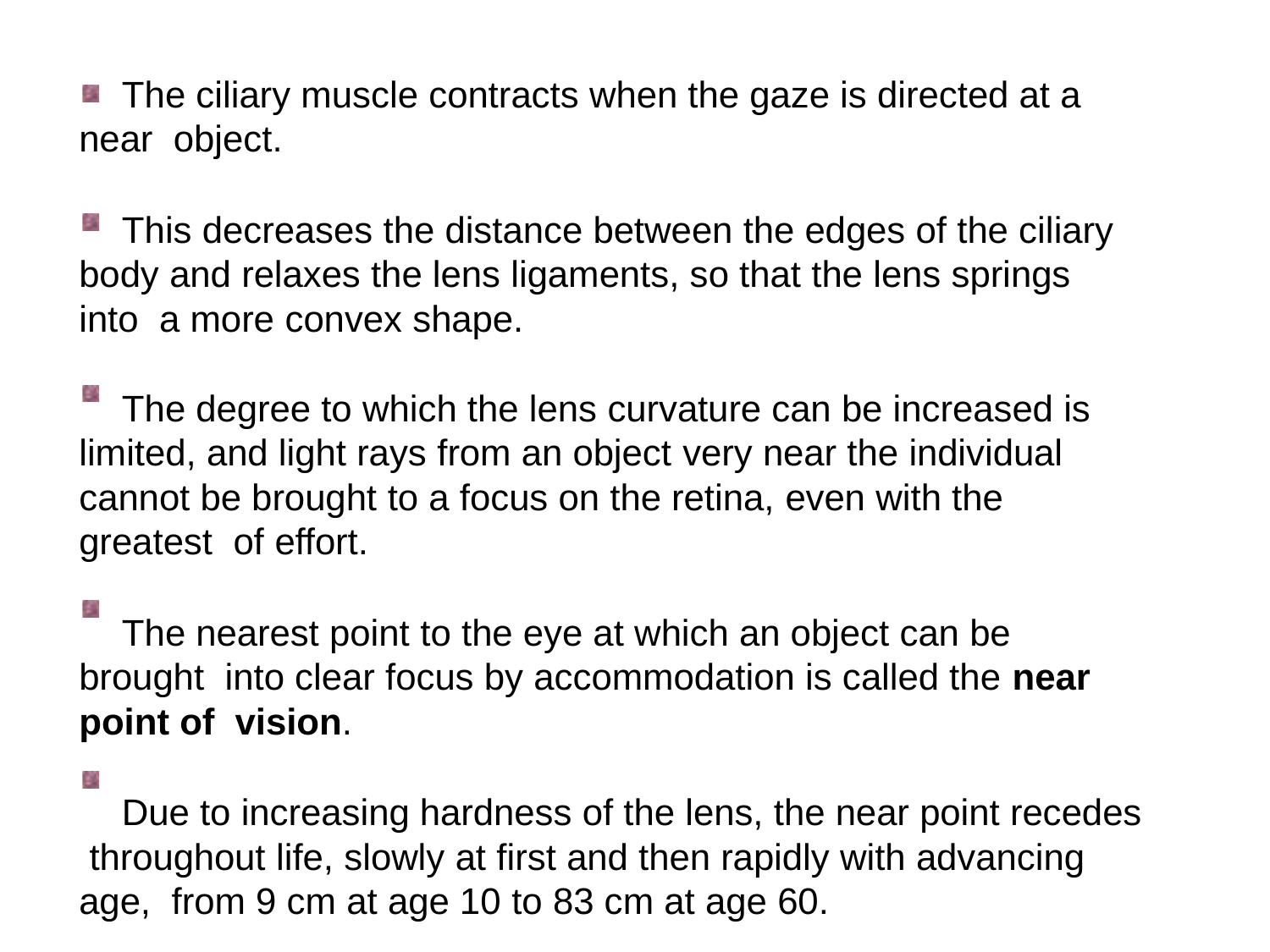

The ciliary muscle contracts when the gaze is directed at a near  object.

This decreases the distance between the edges of the ciliary  body and relaxes the lens ligaments, so that the lens springs into  a more convex shape.

The degree to which the lens curvature can be increased is  limited, and light rays from an object very near the individual  cannot be brought to a focus on the retina, even with the greatest  of effort.

The nearest point to the eye at which an object can be brought  into clear focus by accommodation is called the near point of  vision.

Due to increasing hardness of the lens, the near point recedes  throughout life, slowly at first and then rapidly with advancing age,  from 9 cm at age 10 to 83 cm at age 60.